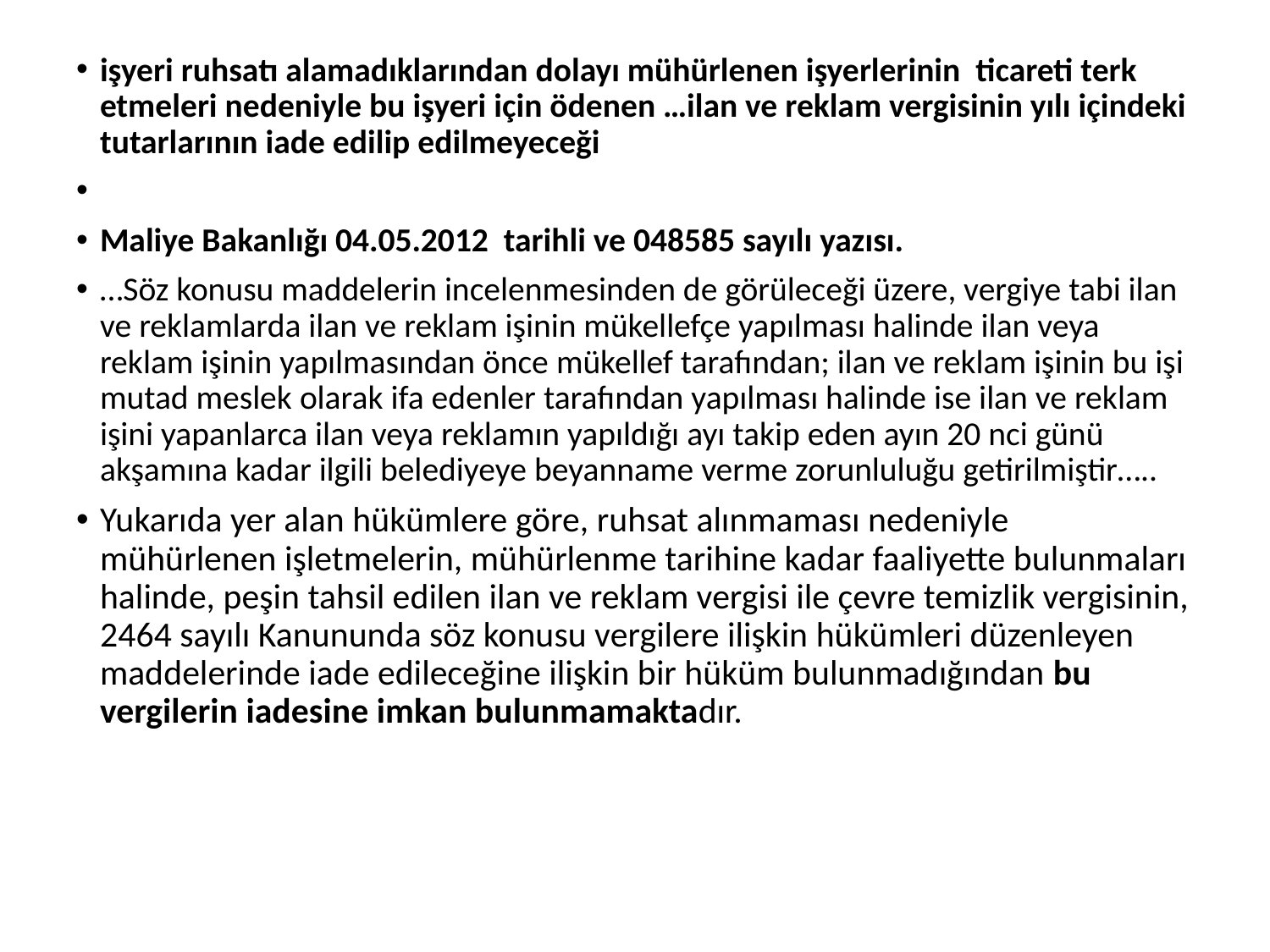

işyeri ruhsatı alamadıklarından dolayı mühürlenen işyerlerinin  ticareti terk etmeleri nedeniyle bu işyeri için ödenen …ilan ve reklam vergisinin yılı içindeki tutarlarının iade edilip edilmeyeceği

Maliye Bakanlığı 04.05.2012  tarihli ve 048585 sayılı yazısı.
…Söz konusu maddelerin incelenmesinden de görüleceği üzere, vergiye tabi ilan ve reklamlarda ilan ve reklam işinin mükellefçe yapılması halinde ilan veya reklam işinin yapılmasından önce mükellef tarafından; ilan ve reklam işinin bu işi mutad meslek olarak ifa edenler tarafından yapılması halinde ise ilan ve reklam işini yapanlarca ilan veya reklamın yapıldığı ayı takip eden ayın 20 nci günü akşamına kadar ilgili belediyeye beyanname verme zorunluluğu getirilmiştir…..
Yukarıda yer alan hükümlere göre, ruhsat alınmaması nedeniyle mühürlenen işletmelerin, mühürlenme tarihine kadar faaliyette bulunmaları halinde, peşin tahsil edilen ilan ve reklam vergisi ile çevre temizlik vergisinin, 2464 sayılı Kanununda söz konusu vergilere ilişkin hükümleri düzenleyen maddelerinde iade edileceğine ilişkin bir hüküm bulunmadığından bu vergilerin iadesine imkan bulunmamaktadır.